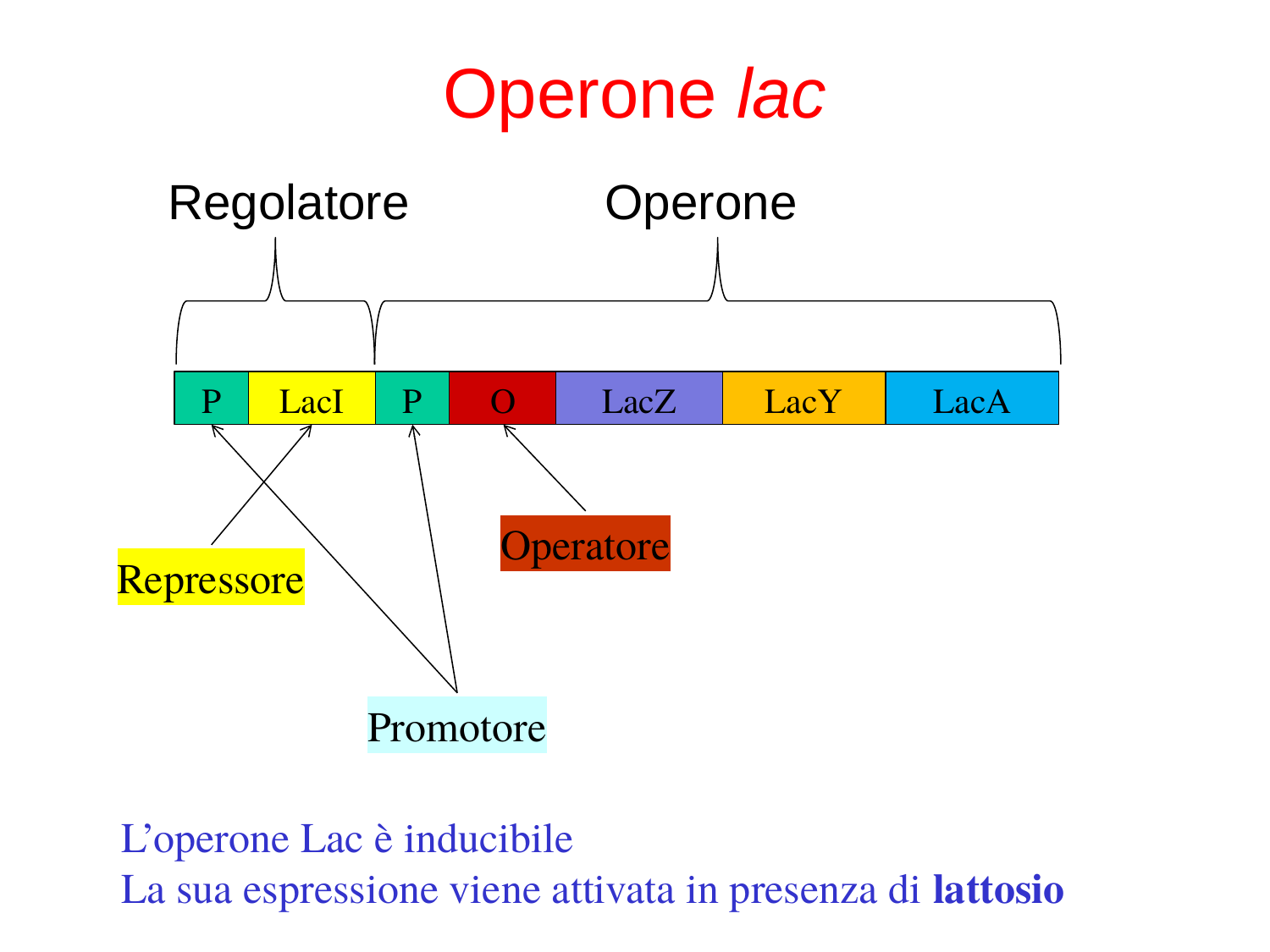

Operone lac
Regolatore
# Operone

P
LacI
P
O
LacZ
LacY
LacA
Operatore
Repressore
Promotore
L’operone Lac è inducibile
La sua espressione viene attivata in presenza di lattosio